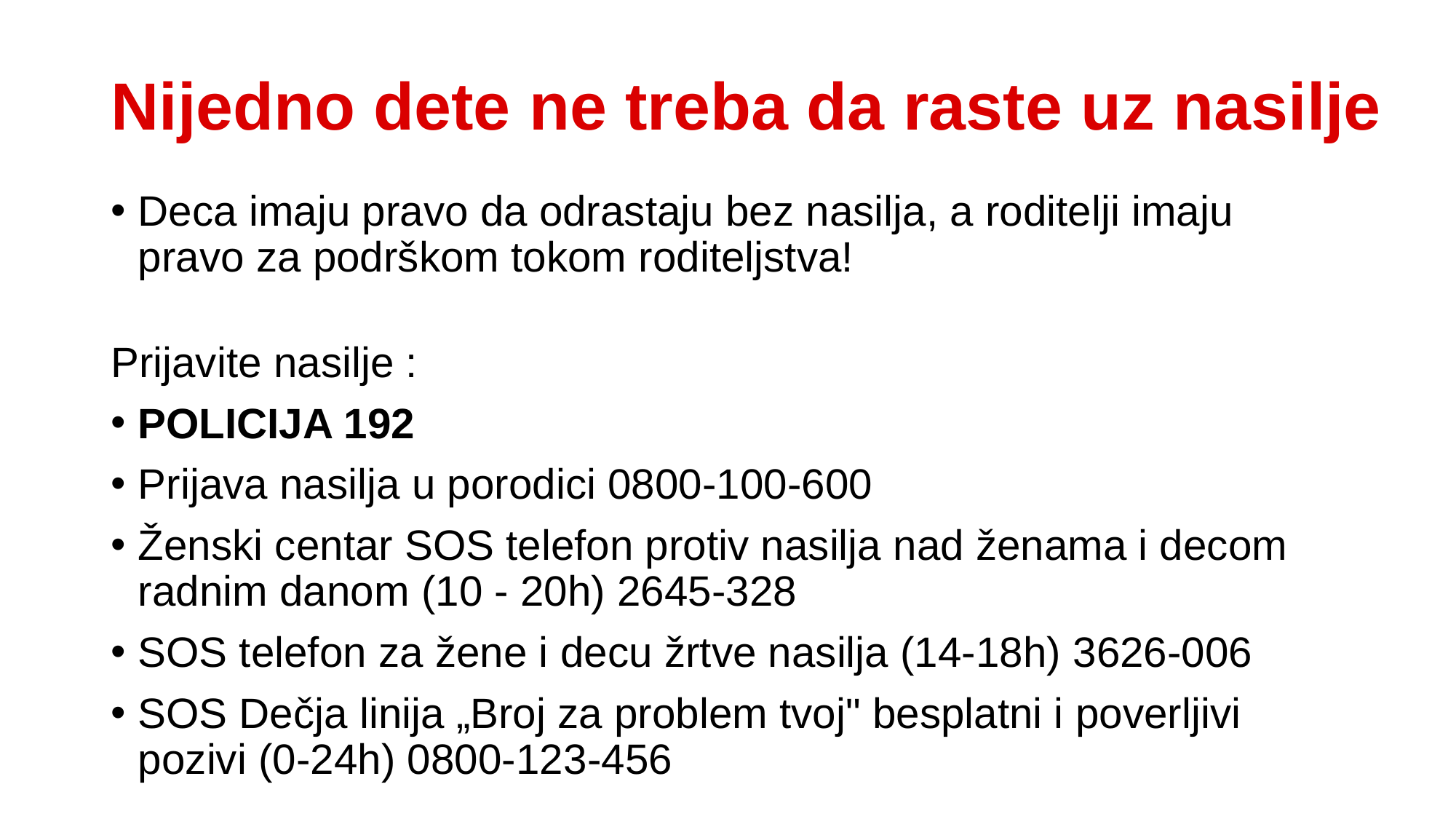

# Nijedno dete ne treba da raste uz nasilje
Deca imaju pravo da odrastaju bez nasilja, a roditelji imaju pravo za podrškom tokom roditeljstva!

Prijavite nasilje :
POLICIJA 192
Prijava nasilja u porodici 0800-100-600
Ženski centar SOS telefon protiv nasilja nad ženama i decom radnim danom (10 - 20h) 2645-328
SOS telefon za žene i decu žrtve nasilja (14-18h) 3626-006
SOS Dečja linija „Broj za problem tvoj" besplatni i poverljivi pozivi (0-24h) 0800-123-456